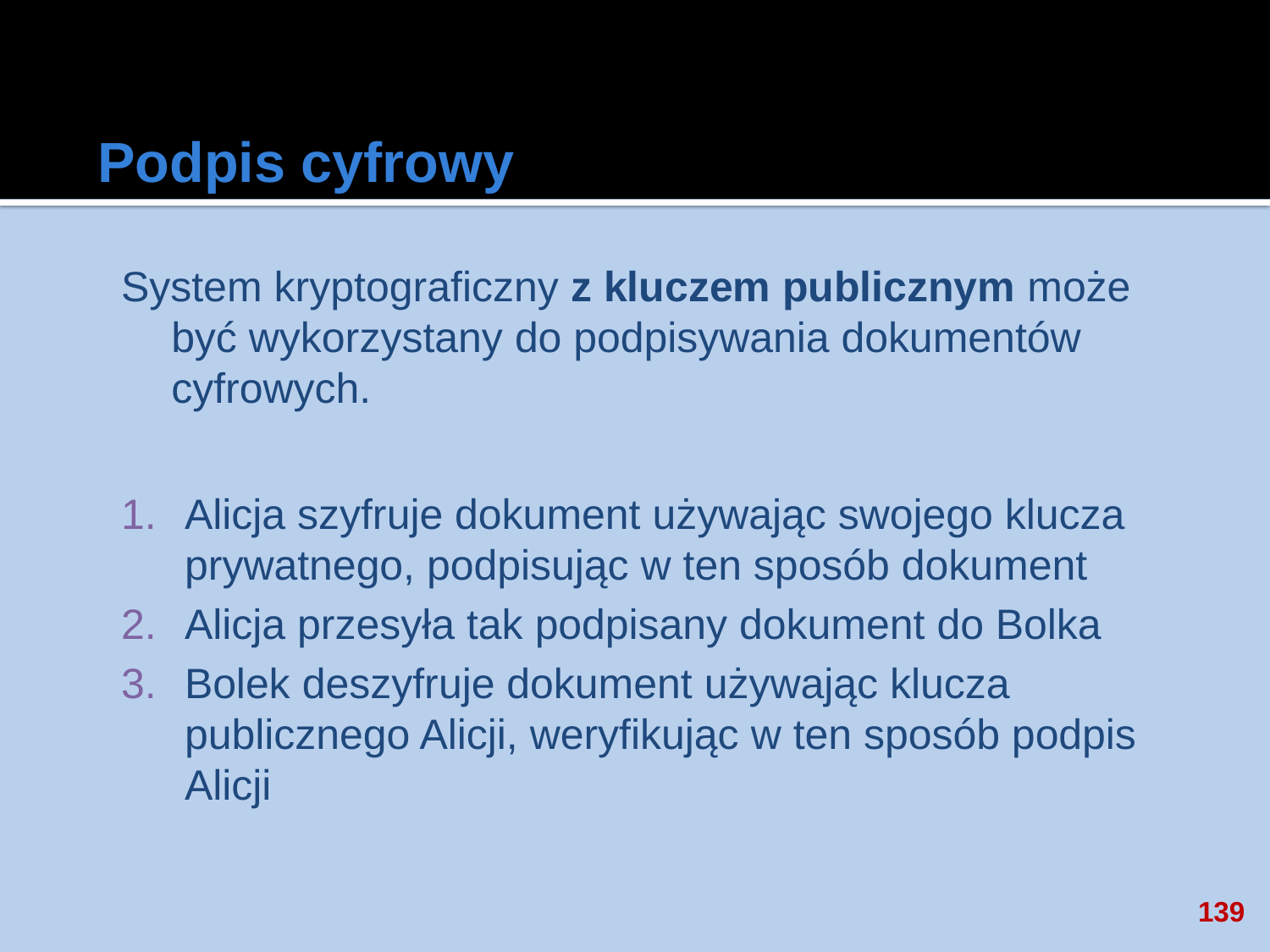

# Podpis cyfrowy
System kryptograficzny z kluczem publicznym może być wykorzystany do podpisywania dokumentów cyfrowych.

Alicja szyfruje dokument używając swojego klucza prywatnego, podpisując w ten sposób dokument
Alicja przesyła tak podpisany dokument do Bolka
Bolek deszyfruje dokument używając klucza publicznego Alicji, weryfikując w ten sposób podpis Alicji